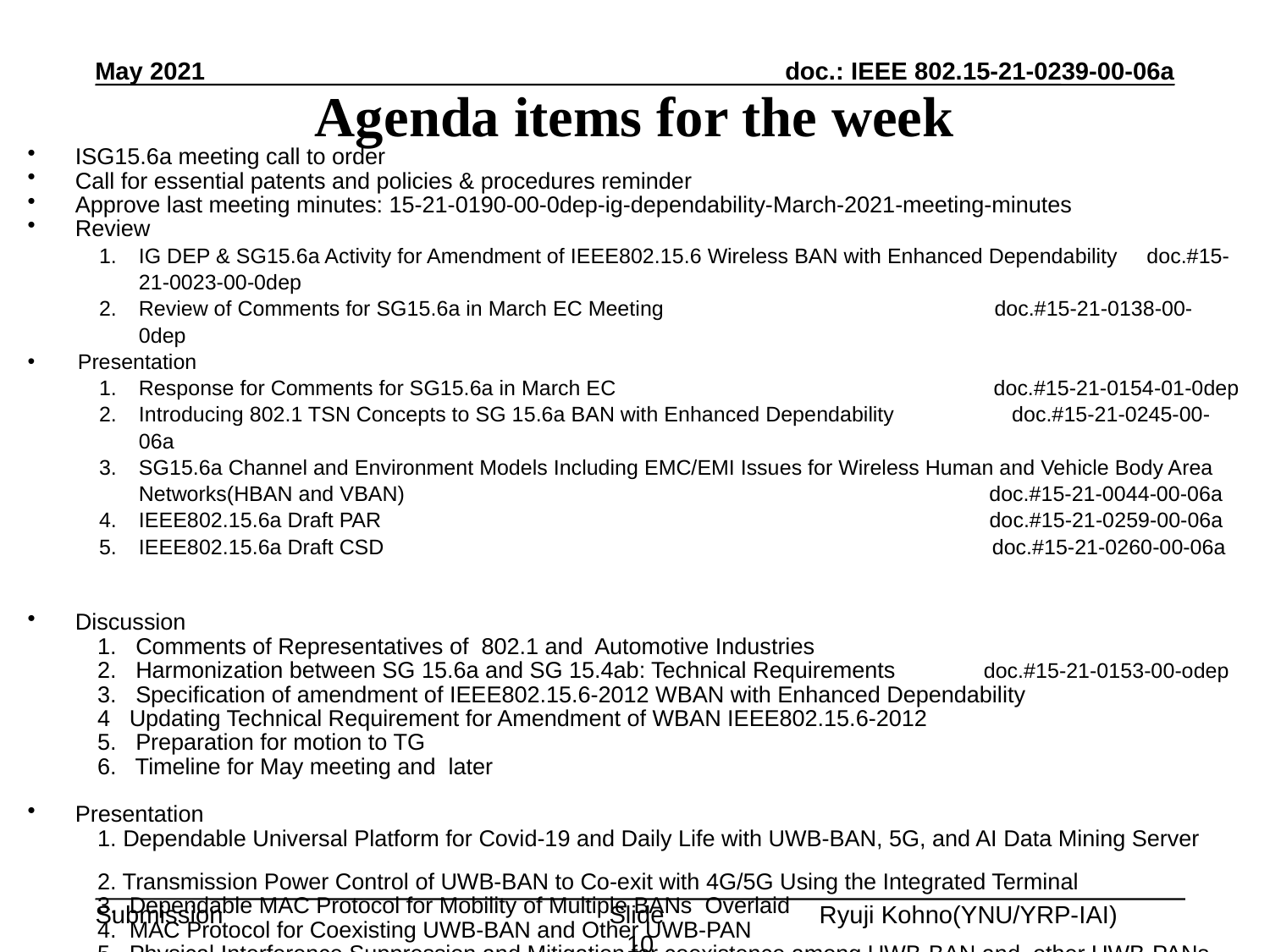

May 2021
# Agenda items for the week
ISG15.6a meeting call to order
Call for essential patents and policies & procedures reminder
Approve last meeting minutes: 15-21-0190-00-0dep-ig-dependability-March-2021-meeting-minutes
Review
IG DEP & SG15.6a Activity for Amendment of IEEE802.15.6 Wireless BAN with Enhanced Dependability     doc.#15-21-0023-00-0dep
Review of Comments for SG15.6a in March EC Meeting                                                        doc.#15-21-0138-00-0dep
　Presentation
Response for Comments for SG15.6a in March EC                                                                doc.#15-21-0154-01-0dep
Introducing 802.1 TSN Concepts to SG 15.6a BAN with Enhanced Dependability　　　　　doc.#15-21-0245-00-06a
SG15.6a Channel and Environment Models Including EMC/EMI Issues for Wireless Human and Vehicle Body Area Networks(HBAN and VBAN)                                                                                                   doc.#15-21-0044-00-06a
IEEE802.15.6a Draft PAR                                                                                                       doc.#15-21-0259-00-06a
IEEE802.15.6a Draft CSD                                                                                                       doc.#15-21-0260-00-06a

Discussion
           1.   Comments of Representatives of  802.1 and  Automotive Industries
           2.   Harmonization between SG 15.6a and SG 15.4ab: Technical Requirements              doc.#15-21-0153-00-odep
           3.   Specification of amendment of IEEE802.15.6-2012 WBAN with Enhanced Dependability
           4   Updating Technical Requirement for Amendment of WBAN IEEE802.15.6-2012
           5.   Preparation for motion to TG
           6.   Timeline for May meeting and  later

Presentation
           1. Dependable Universal Platform for Covid-19 and Daily Life with UWB-BAN, 5G, and AI Data Mining Server
           2. Transmission Power Control of UWB-BAN to Co-exit with 4G/5G Using the Integrated Terminal
           3.  Dependable MAC Protocol for Mobility of Multiple BANs  Overlaid
           4.  MAC Protocol for Coexisting UWB-BAN and Other UWB-PAN
           5.  Physical Interference Suppression and Mitigation for coexistence among UWB-BAN and  other UWB-PANs

Slide 10